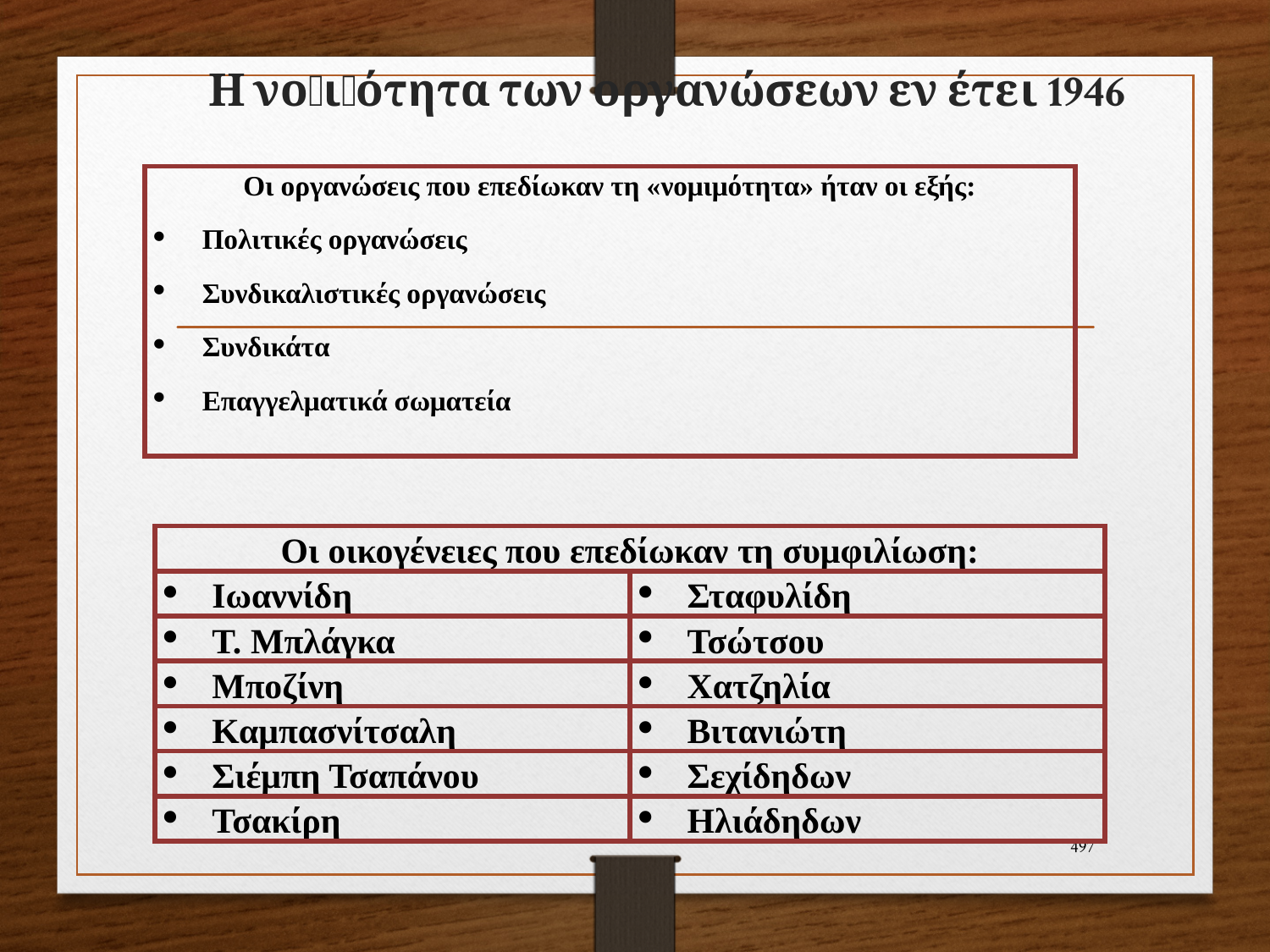

# Η νομιμότητα των οργανώσεων εν έτει 1946
| Οι οργανώσεις που επεδίωκαν τη «νομιμότητα» ήταν οι εξής: Πολιτικές οργανώσεις Συνδικαλιστικές οργανώσεις Συνδικάτα Επαγγελματικά σωματεία |
| --- |
| Οι οικογένειες που επεδίωκαν τη συμφιλίωση: |  |
| --- | --- |
| Ιωαννίδη | Σταφυλίδη |
| Τ. Μπλάγκα | Τσώτσου |
| Μποζίνη | Χατζηλία |
| Καμπασνίτσαλη | Βιτανιώτη |
| Σιέμπη Τσαπάνου | Σεχίδηδων |
| Τσακίρη | Ηλιάδηδων |
497